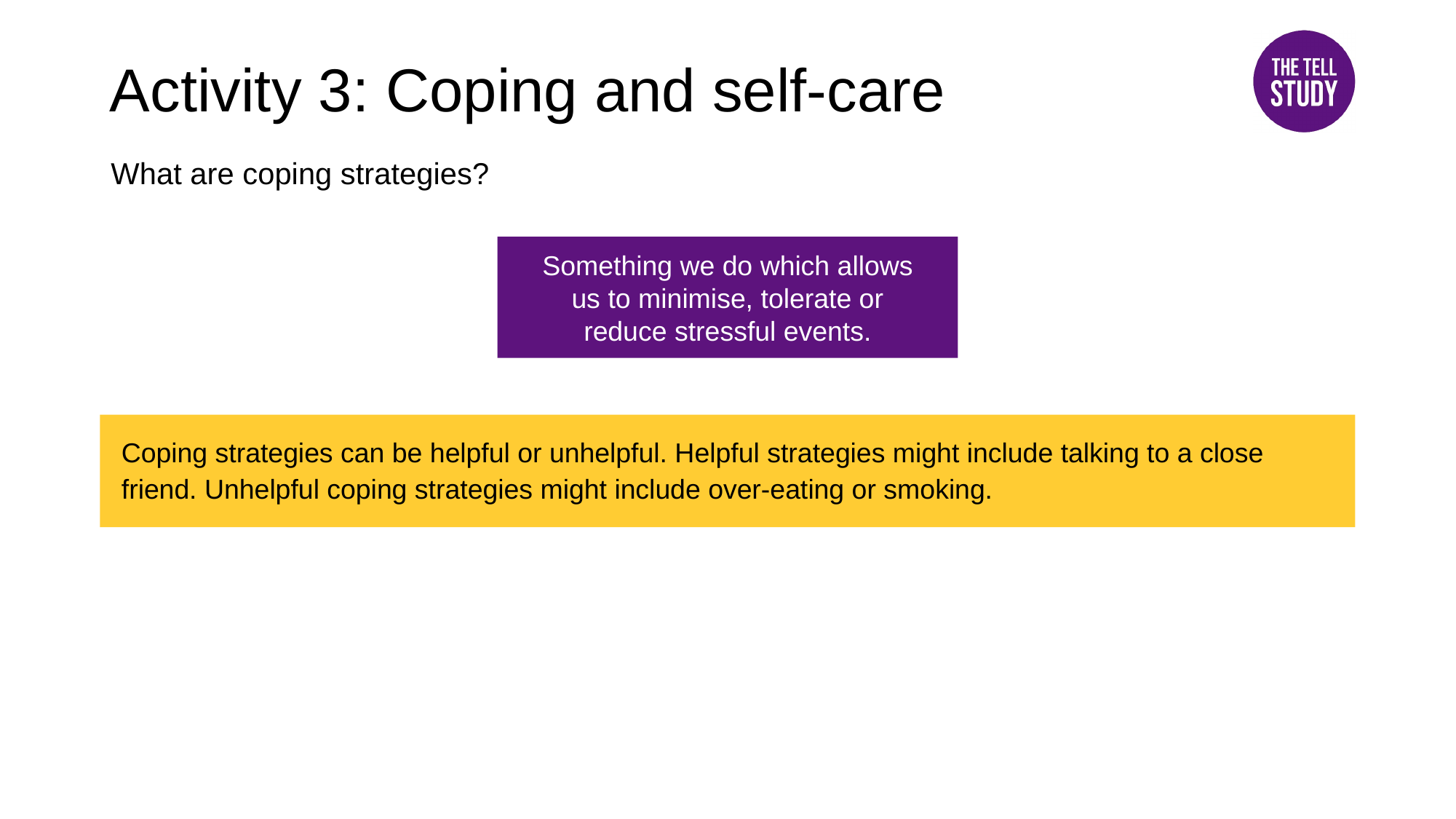

# Activity 3: Coping and self-care
What are coping strategies?

Something we do which allows us to minimise, tolerate or reduce stressful events.
Coping strategies can be helpful or unhelpful. Helpful strategies might include talking to a close friend. Unhelpful coping strategies might include over-eating or smoking.